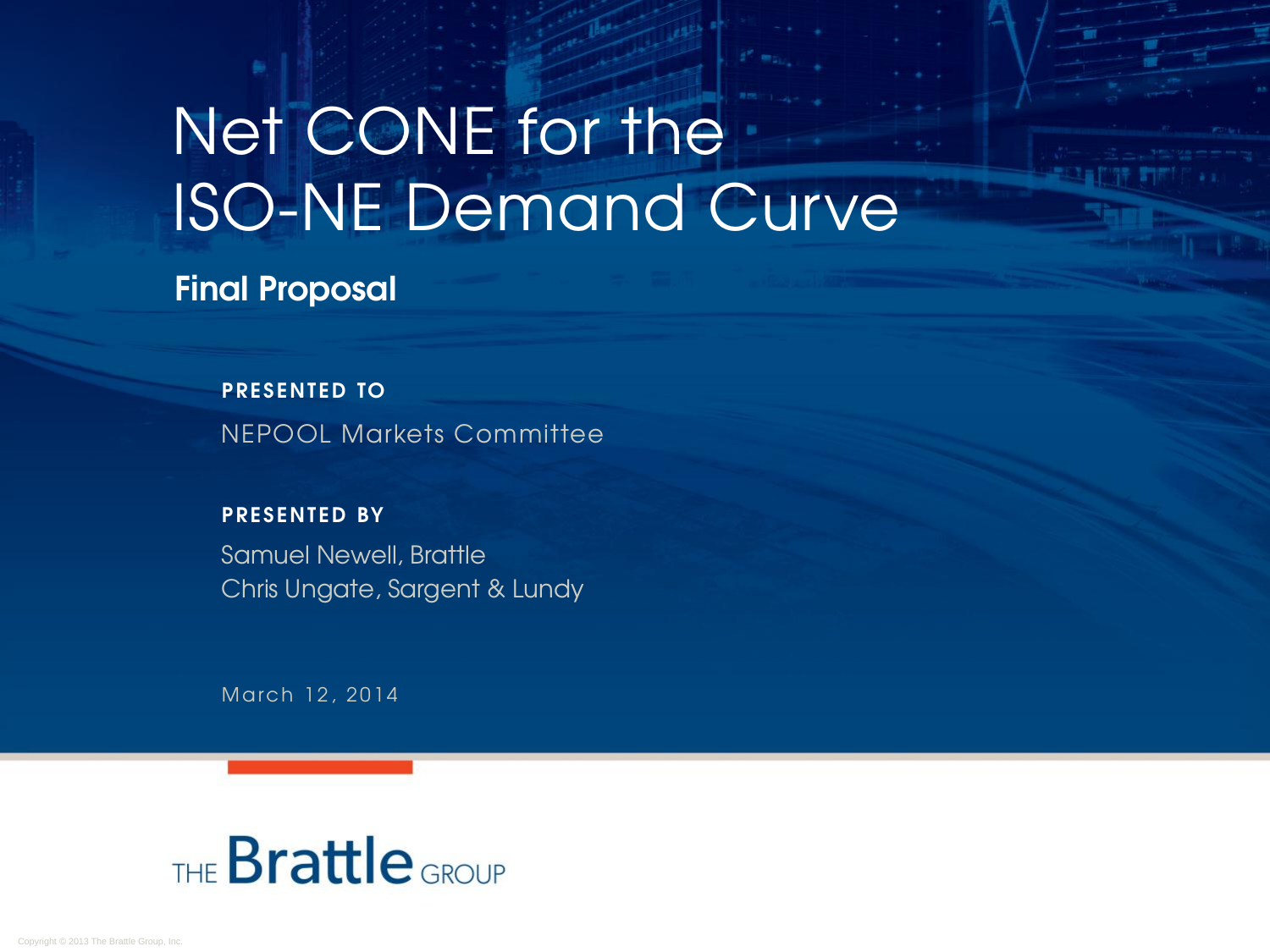

Net CONE for the
ISO-NE Demand Curve
Final Proposal
NEPOOL Markets Committee
Samuel Newell, Brattle
Chris Ungate, Sargent & Lundy
March 12, 2014